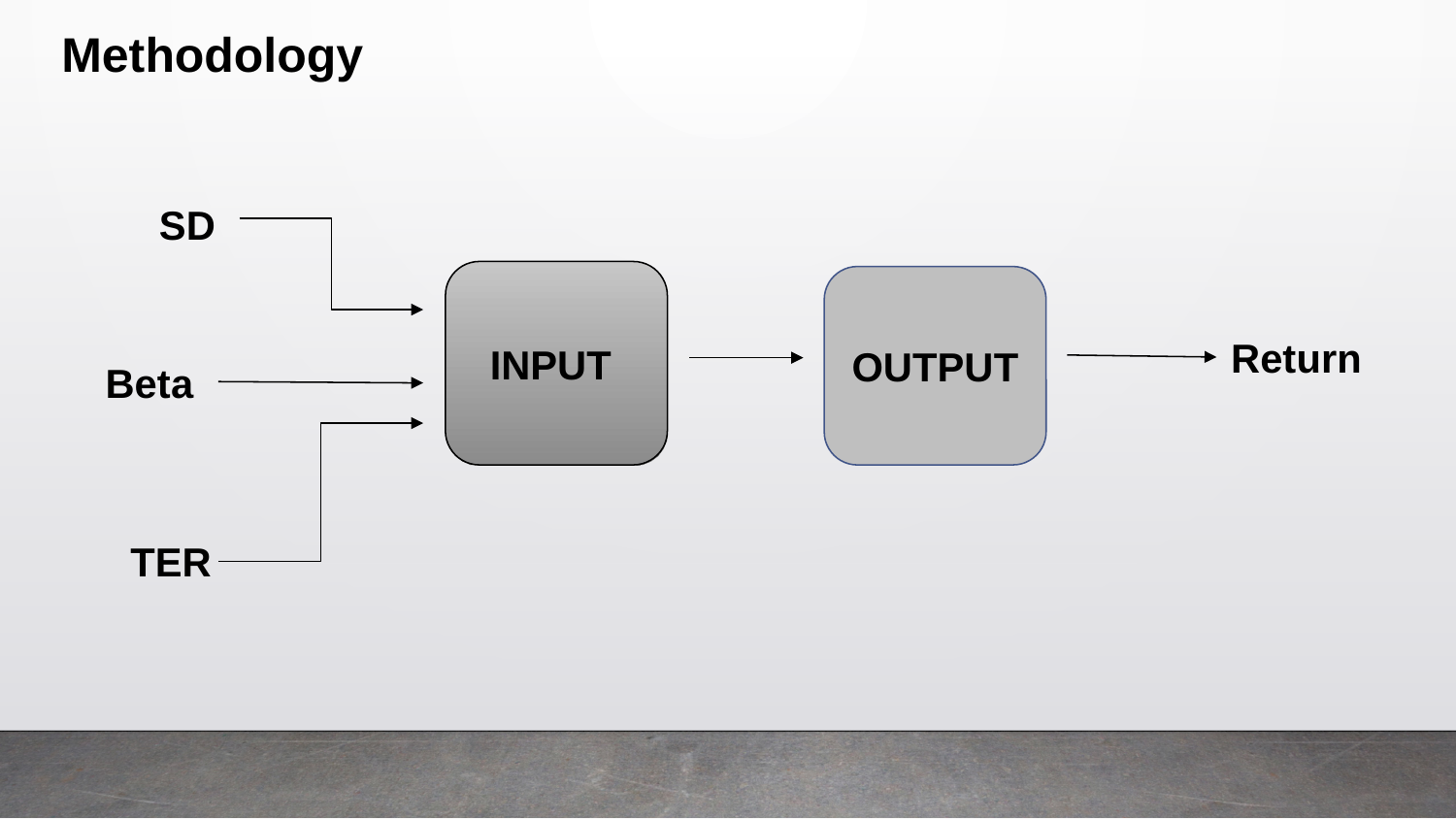

# Methodology
SD

INPUT
OUTPUT
Return
Beta
TER